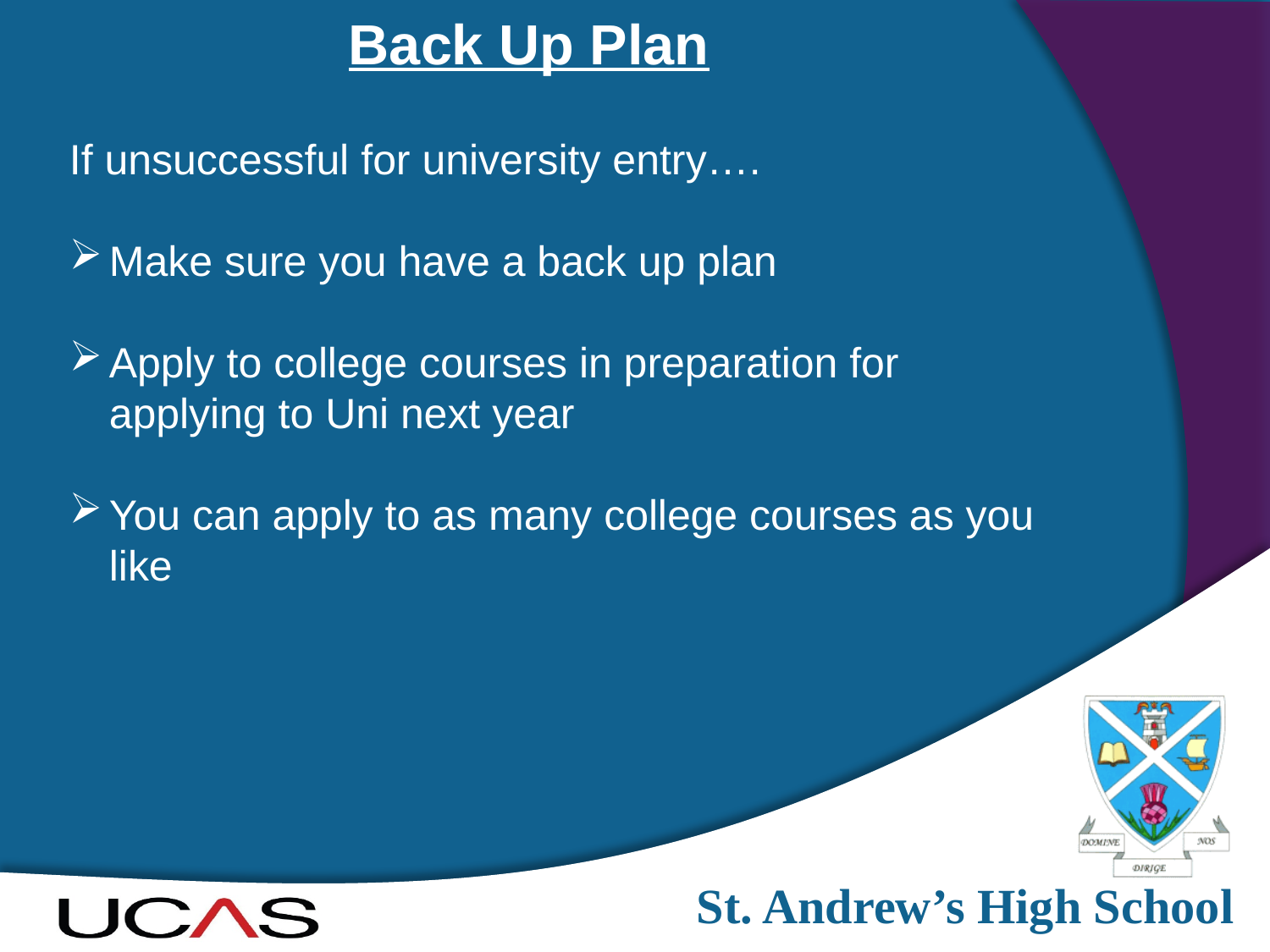

Back Up Plan

If unsuccessful for university entry….

Make sure you have a back up plan

Apply to college courses in preparation for applying to Uni next year

You can apply to as many college courses as you like